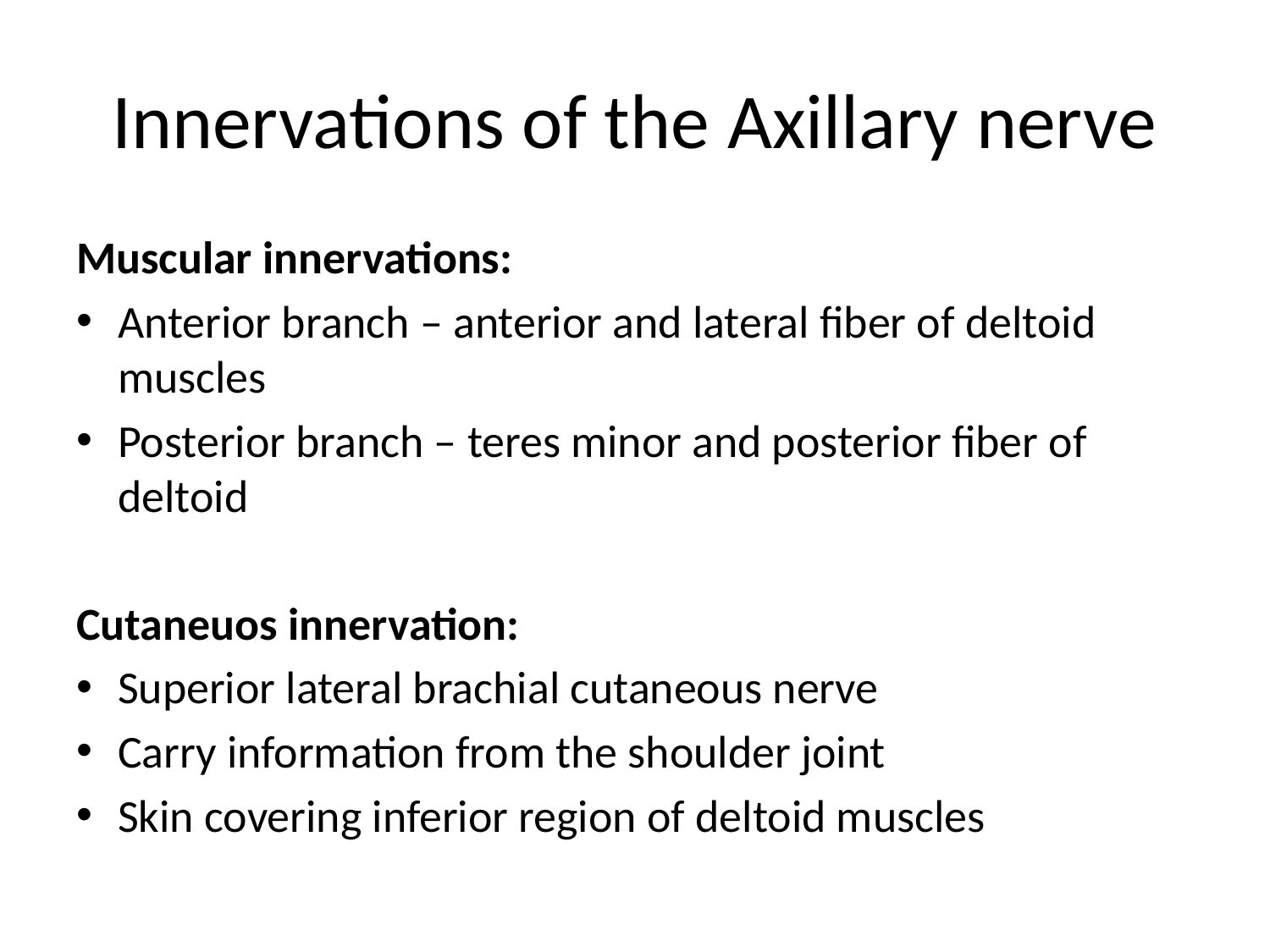

# Innervations of the Axillary nerve
Muscular innervations:
Anterior branch – anterior and lateral fiber of deltoid muscles
Posterior branch – teres minor and posterior fiber of deltoid

Cutaneuos innervation:
Superior lateral brachial cutaneous nerve
Carry information from the shoulder joint
Skin covering inferior region of deltoid muscles